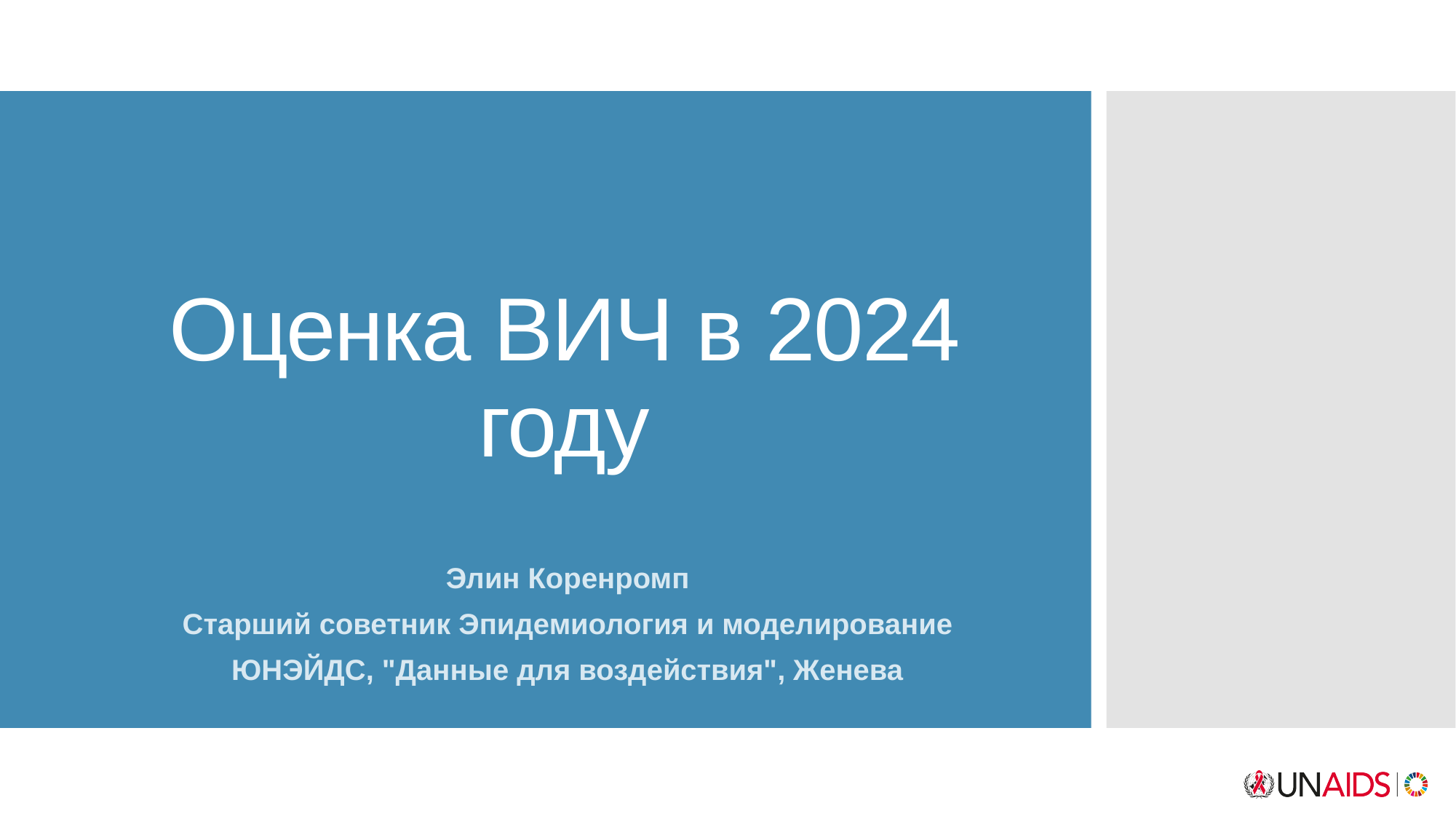

# Оценка ВИЧ в 2024 году
Элин Коренромп
Старший советник Эпидемиология и моделирование
ЮНЭЙДС, "Данные для воздействия", Женева